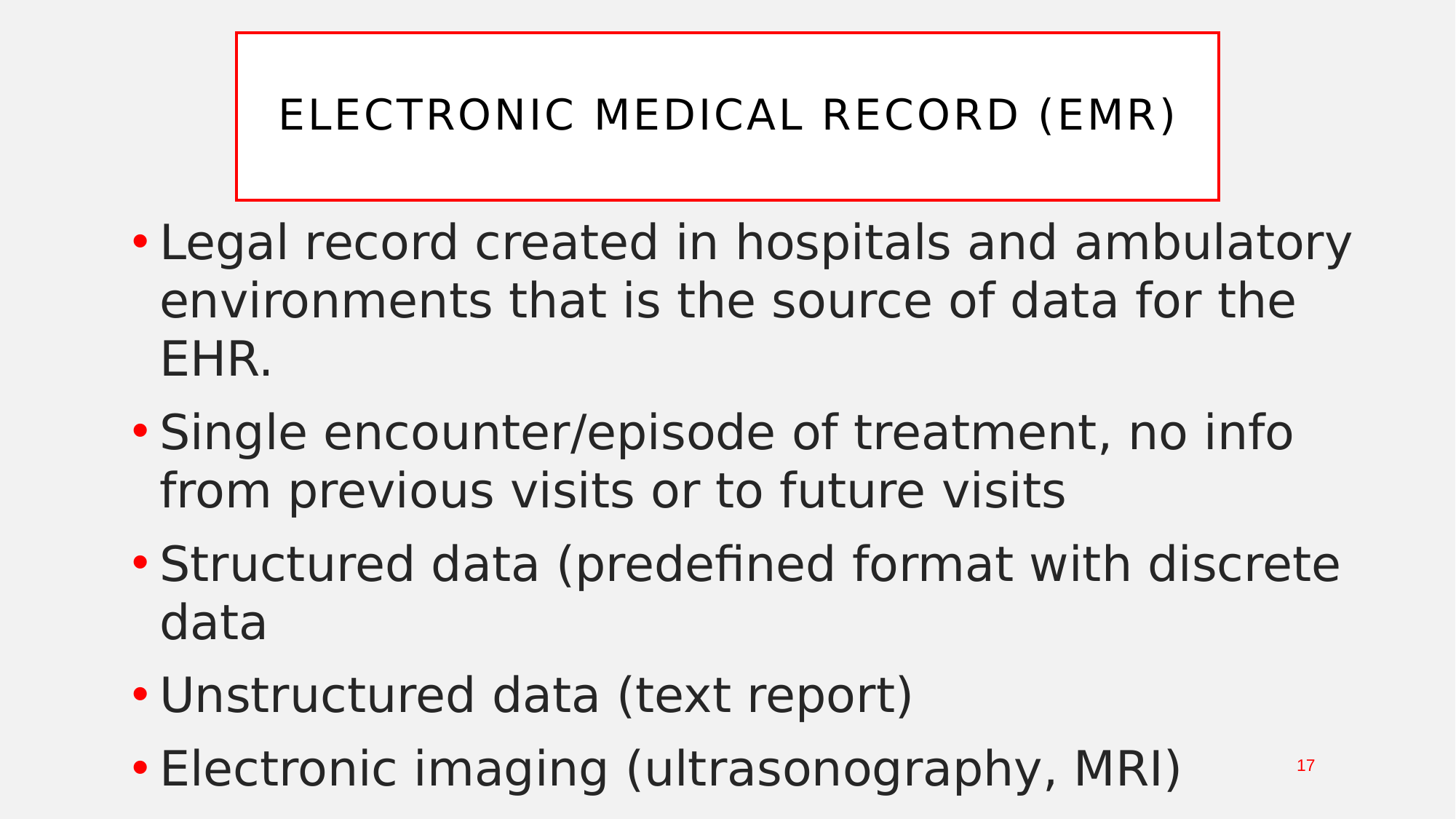

# Electronic Medical Record (EMR)
Legal record created in hospitals and ambulatory environments that is the source of data for the EHR.
Single encounter/episode of treatment, no info from previous visits or to future visits
Structured data (predefined format with discrete data
Unstructured data (text report)
Electronic imaging (ultrasonography, MRI)
17